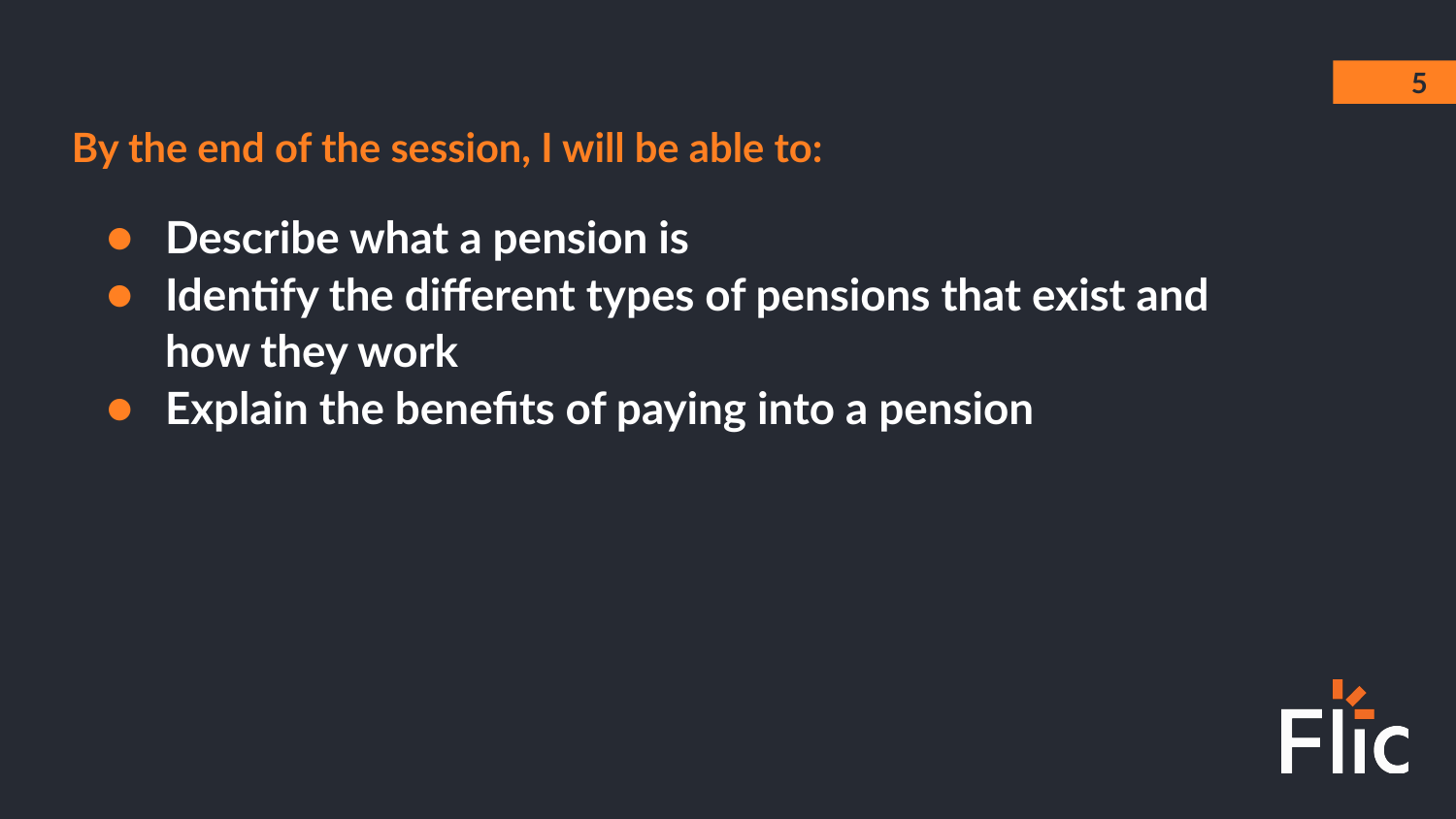

5
By the end of the session, I will be able to:

Describe what a pension is
Identify the different types of pensions that exist and how they work
Explain the benefits of paying into a pension